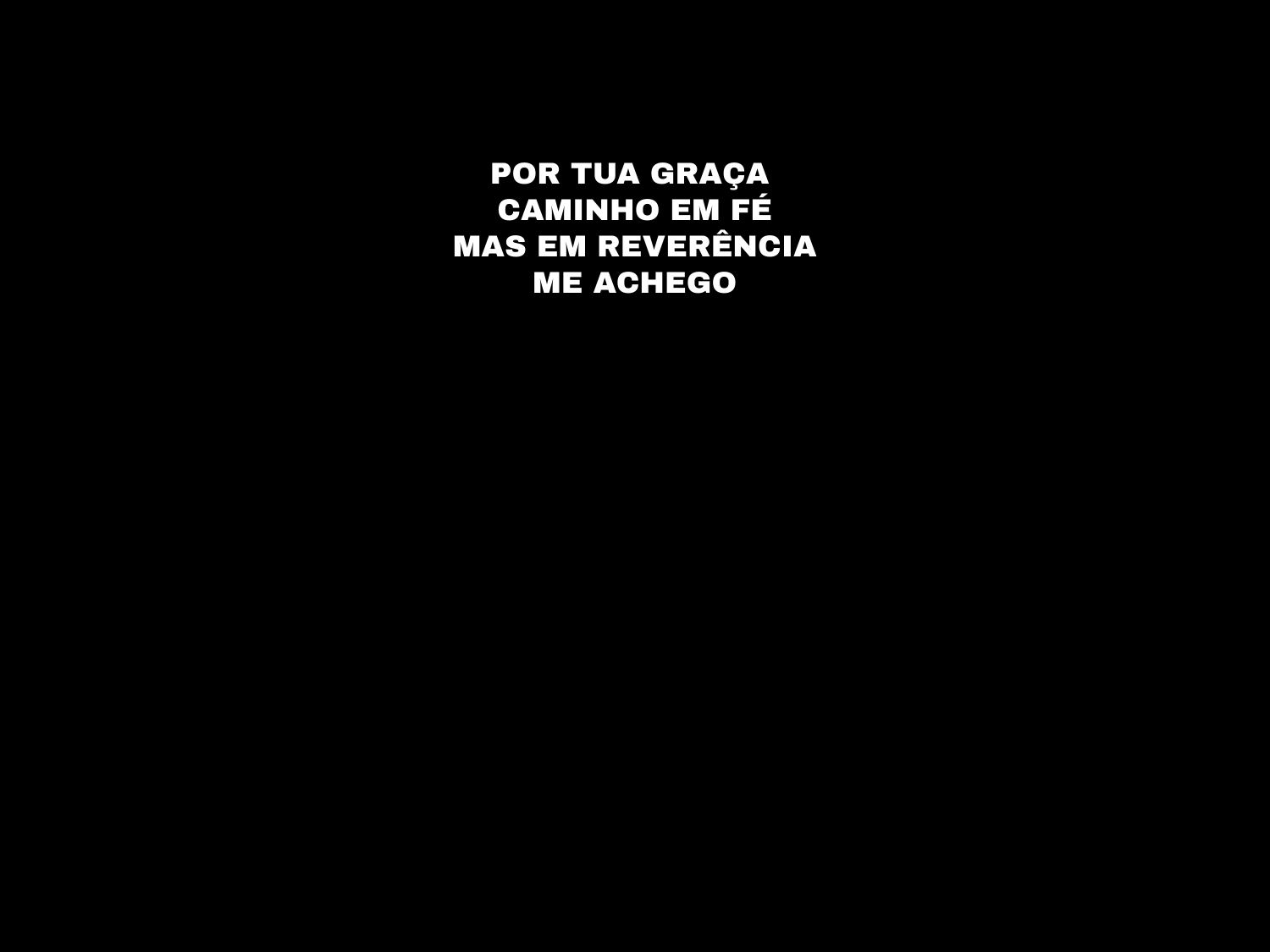

# POR TUA GRAÇA CAMINHO EM FÉ MAS EM REVERÊNCIA ME ACHEGO